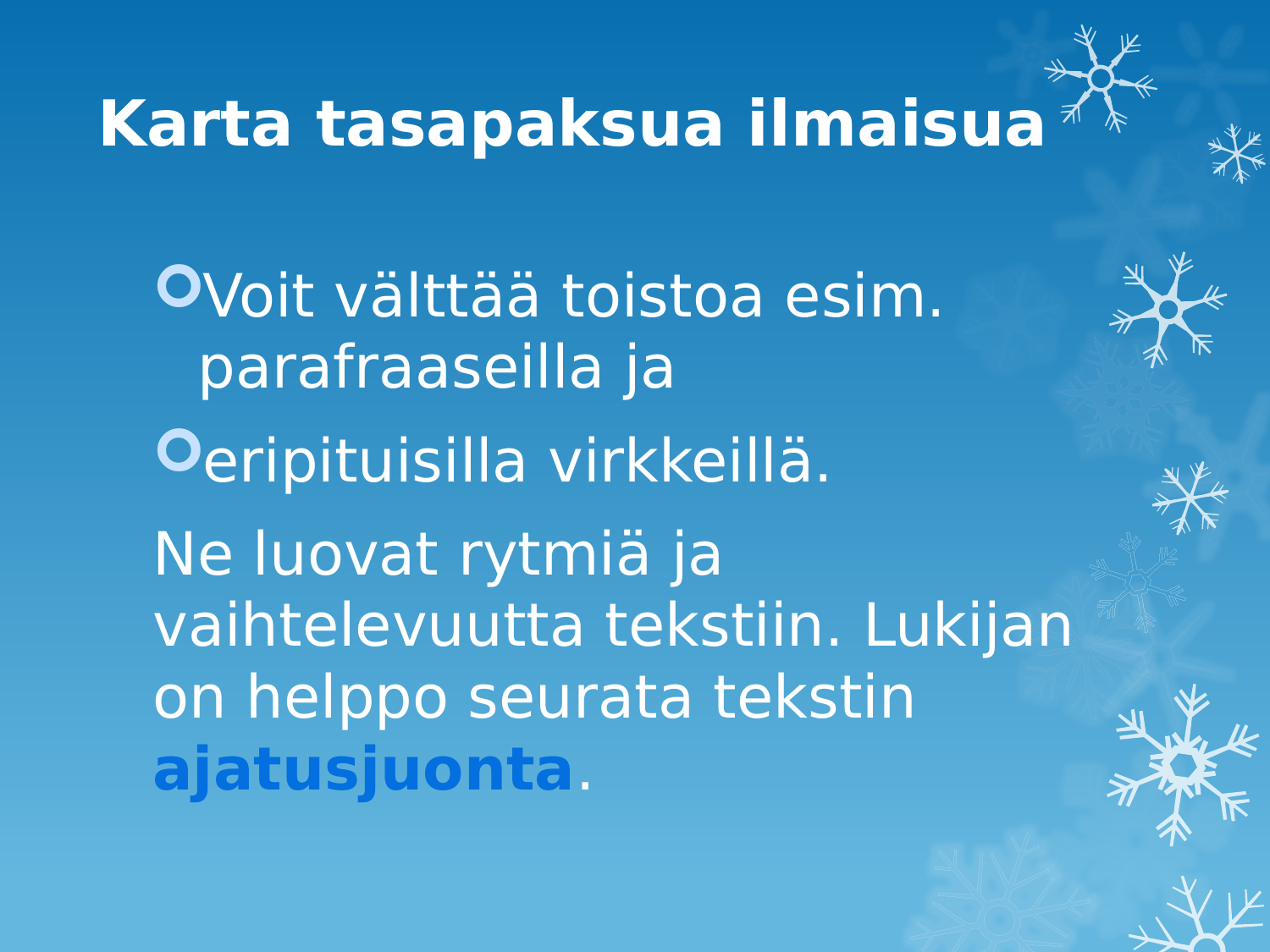

# Karta tasapaksua ilmaisua
Voit välttää toistoa esim. parafraaseilla ja
eripituisilla virkkeillä.
Ne luovat rytmiä ja vaihtelevuutta tekstiin. Lukijan on helppo seurata tekstin ajatusjuonta.